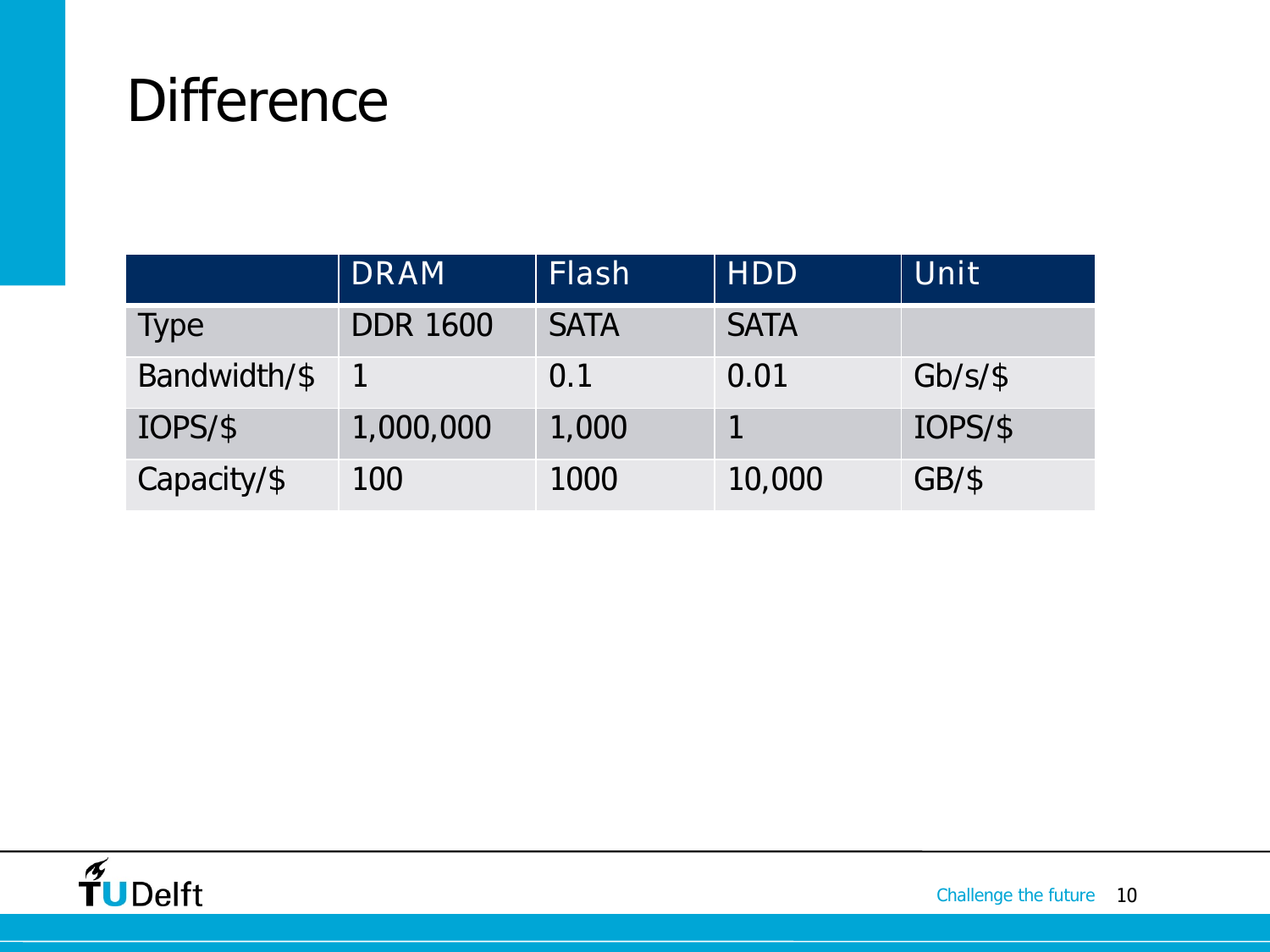

# Difference
|  | DRAM | Flash | HDD | Unit |
| --- | --- | --- | --- | --- |
| Type | DDR 1600 | SATA | SATA |  |
| Bandwidth/$ | 1 | 0.1 | 0.01 | Gb/s/$ |
| IOPS/$ | 1,000,000 | 1,000 | 1 | IOPS/$ |
| Capacity/$ | 100 | 1000 | 10,000 | GB/$ |